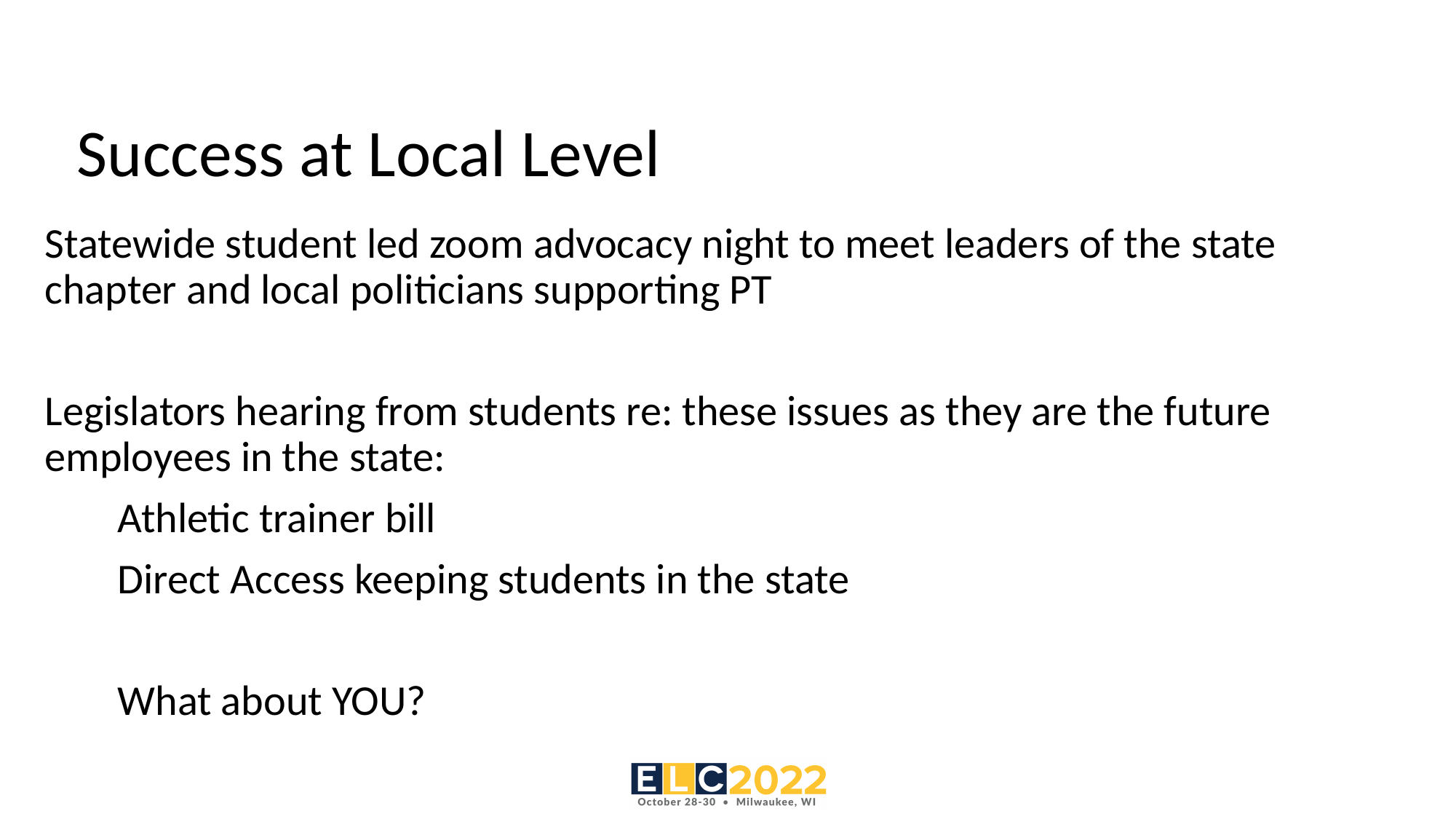

# Success at Local Level
Statewide student led zoom advocacy night to meet leaders of the state chapter and local politicians supporting PT

Legislators hearing from students re: these issues as they are the future employees in the state:
Athletic trainer bill
Direct Access keeping students in the state

What about YOU?